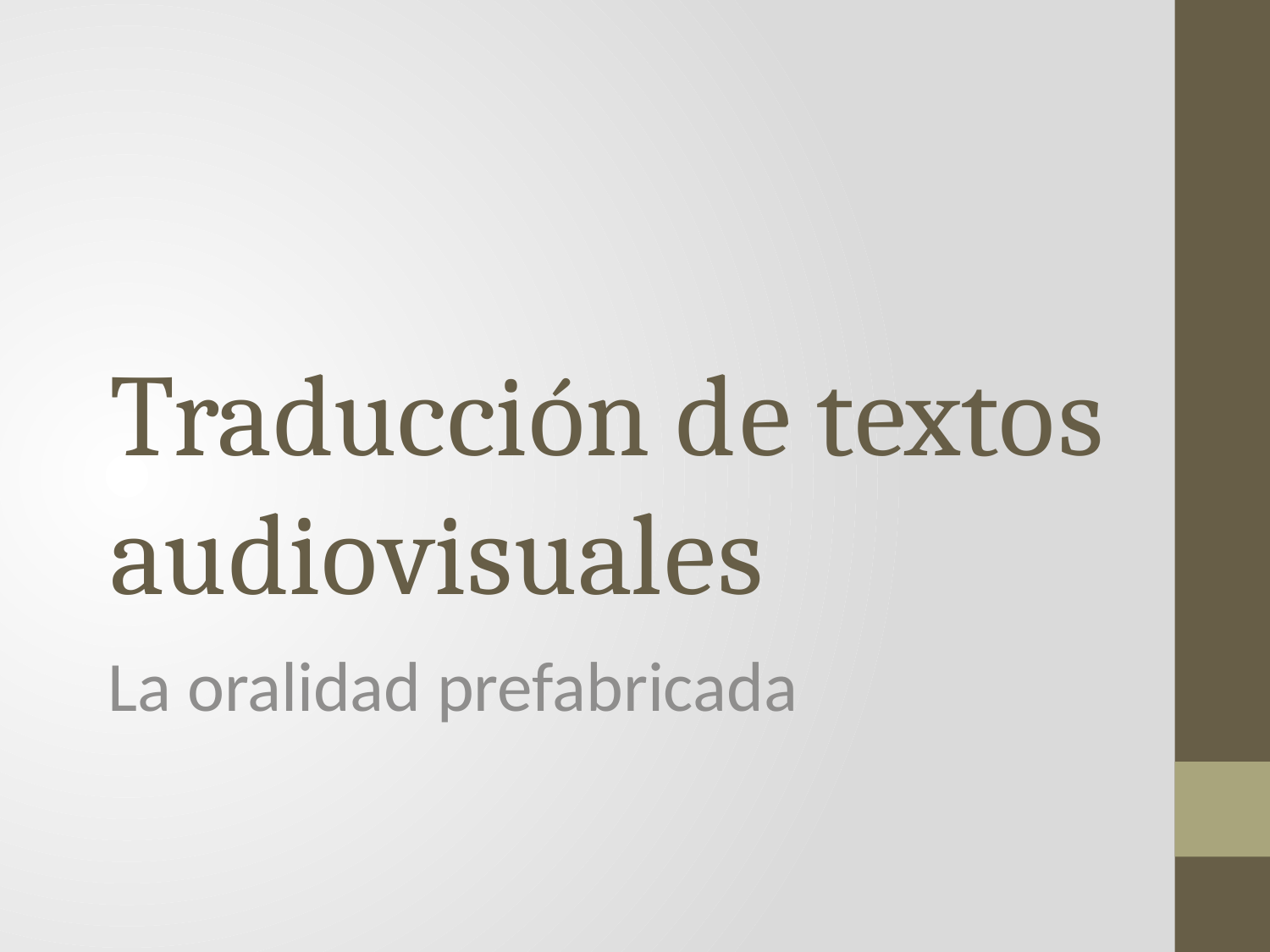

# Traducción de textos audiovisuales
La oralidad prefabricada